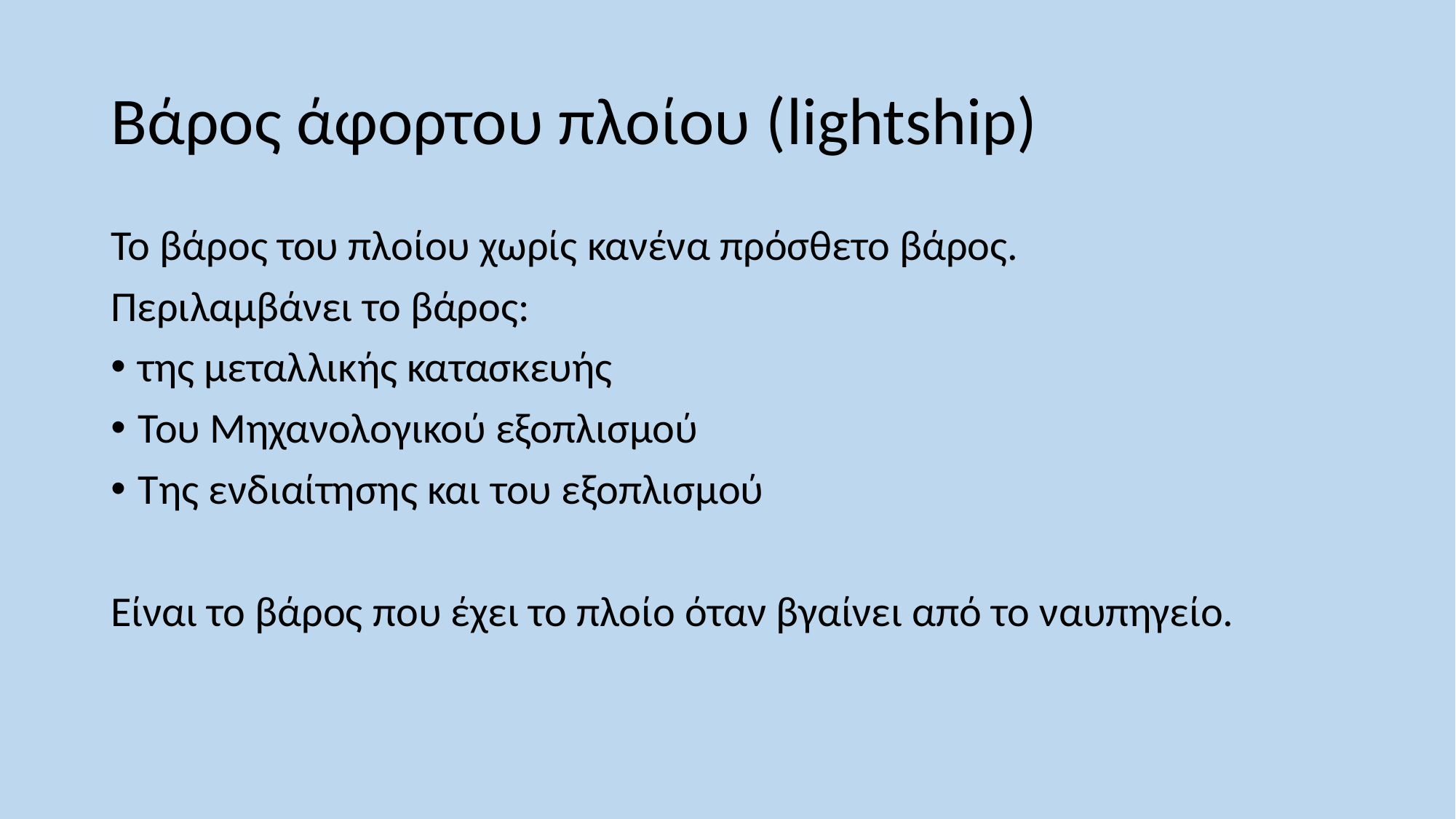

# Βάρος άφορτου πλοίου (lightship)
Το βάρος του πλοίου χωρίς κανένα πρόσθετο βάρος.
Περιλαμβάνει το βάρος:
της μεταλλικής κατασκευής
Του Μηχανολογικού εξοπλισμού
Της ενδιαίτησης και του εξοπλισμού

Είναι το βάρος που έχει το πλοίο όταν βγαίνει από το ναυπηγείο.